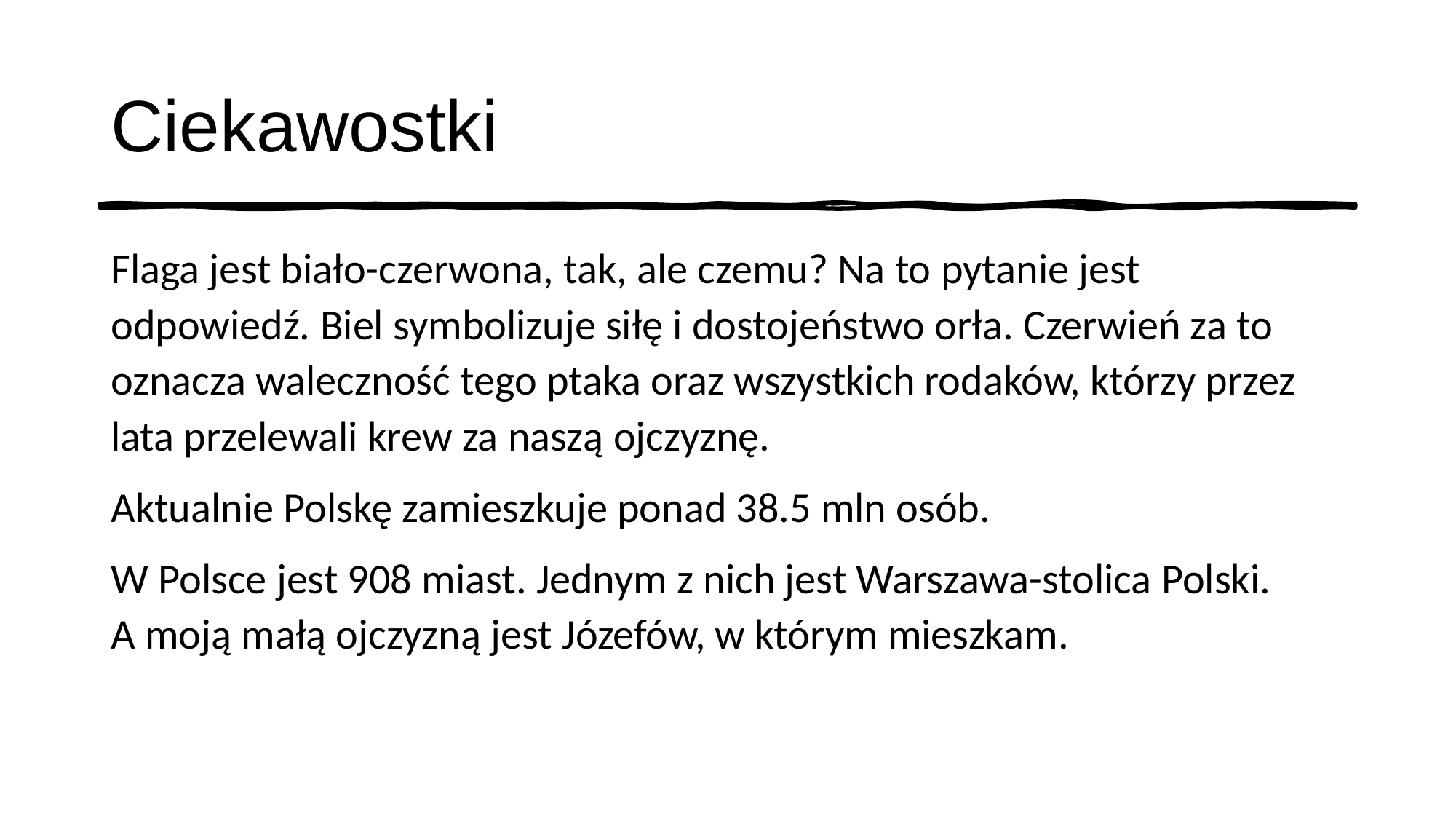

# Ciekawostki
Flaga jest biało-czerwona, tak, ale czemu? Na to pytanie jest odpowiedź. Biel symbolizuje siłę i dostojeństwo orła. Czerwień za to oznacza waleczność tego ptaka oraz wszystkich rodaków, którzy przez lata przelewali krew za naszą ojczyznę.
Aktualnie Polskę zamieszkuje ponad 38.5 mln osób.
W Polsce jest 908 miast. Jednym z nich jest Warszawa-stolica Polski. A moją małą ojczyzną jest Józefów, w którym mieszkam.